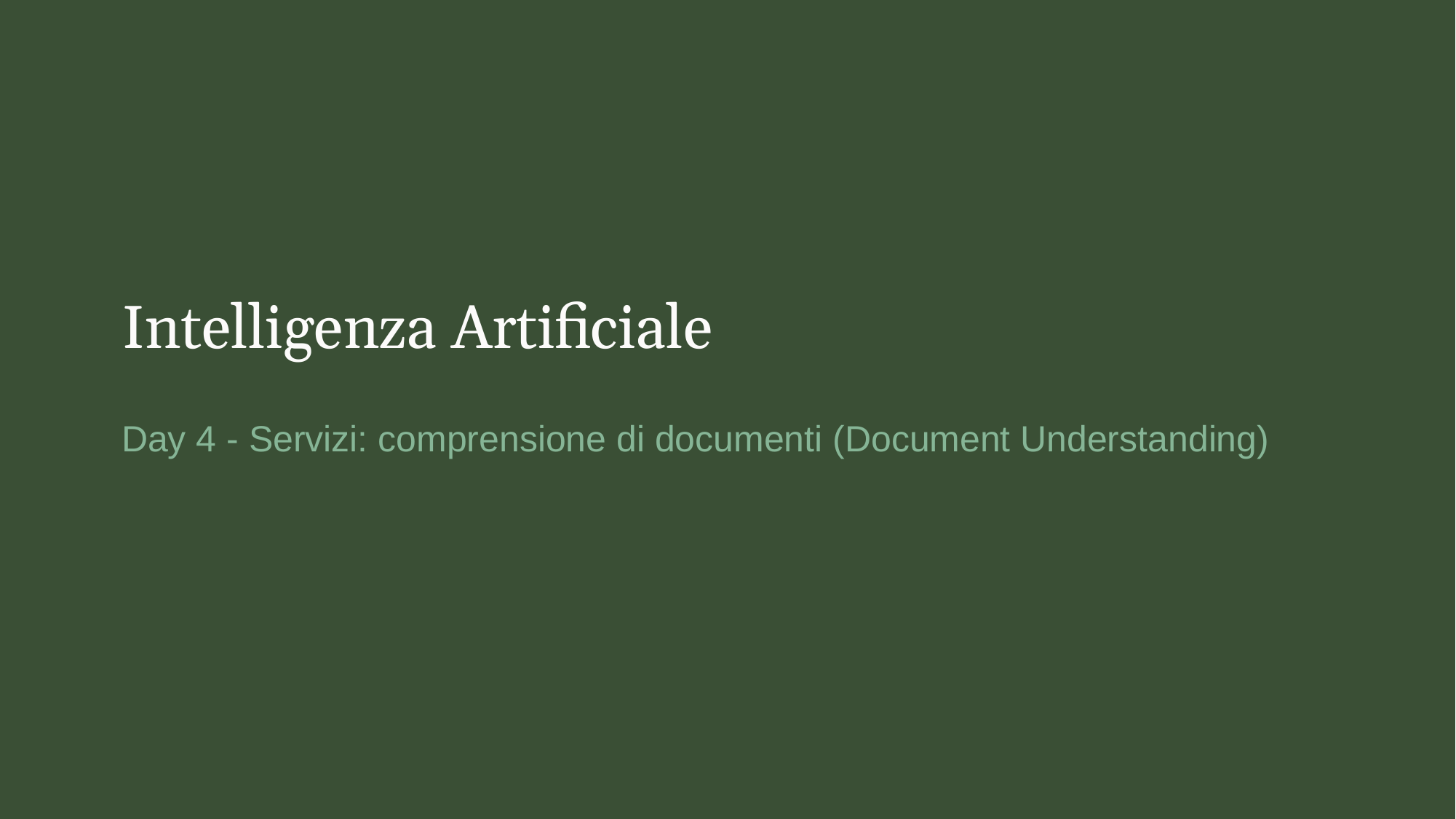

# Intelligenza Artificiale
Day 4 - Servizi: comprensione di documenti (Document Understanding)